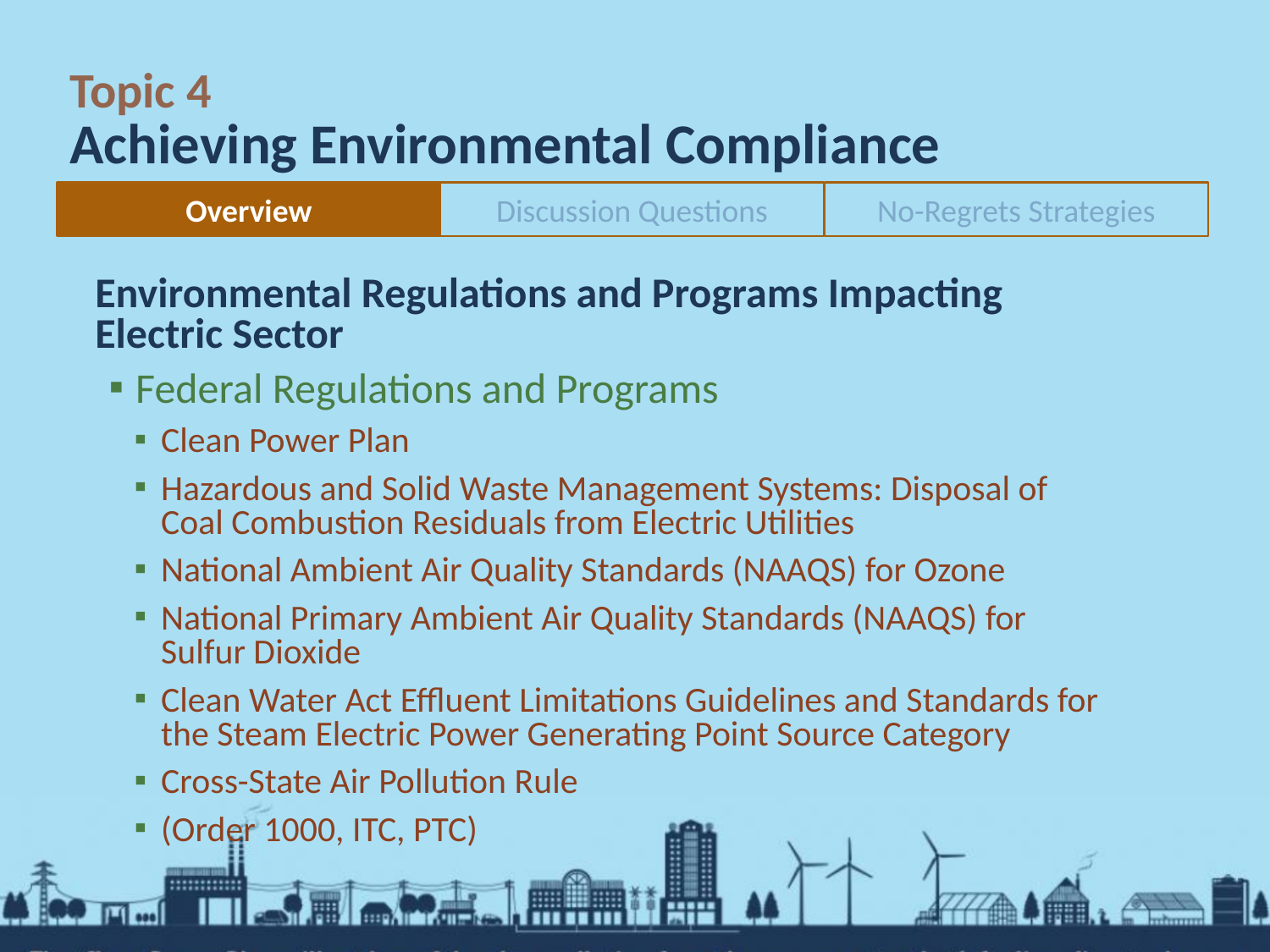

# Topic 4 Achieving Environmental Compliance
Overview
Discussion Questions
No-Regrets Strategies
Environmental Regulations and Programs Impacting Electric Sector
Federal Regulations and Programs
Clean Power Plan
Hazardous and Solid Waste Management Systems: Disposal of Coal Combustion Residuals from Electric Utilities
National Ambient Air Quality Standards (NAAQS) for Ozone
National Primary Ambient Air Quality Standards (NAAQS) for Sulfur Dioxide
Clean Water Act Effluent Limitations Guidelines and Standards for the Steam Electric Power Generating Point Source Category
Cross-State Air Pollution Rule
(Order 1000, ITC, PTC)